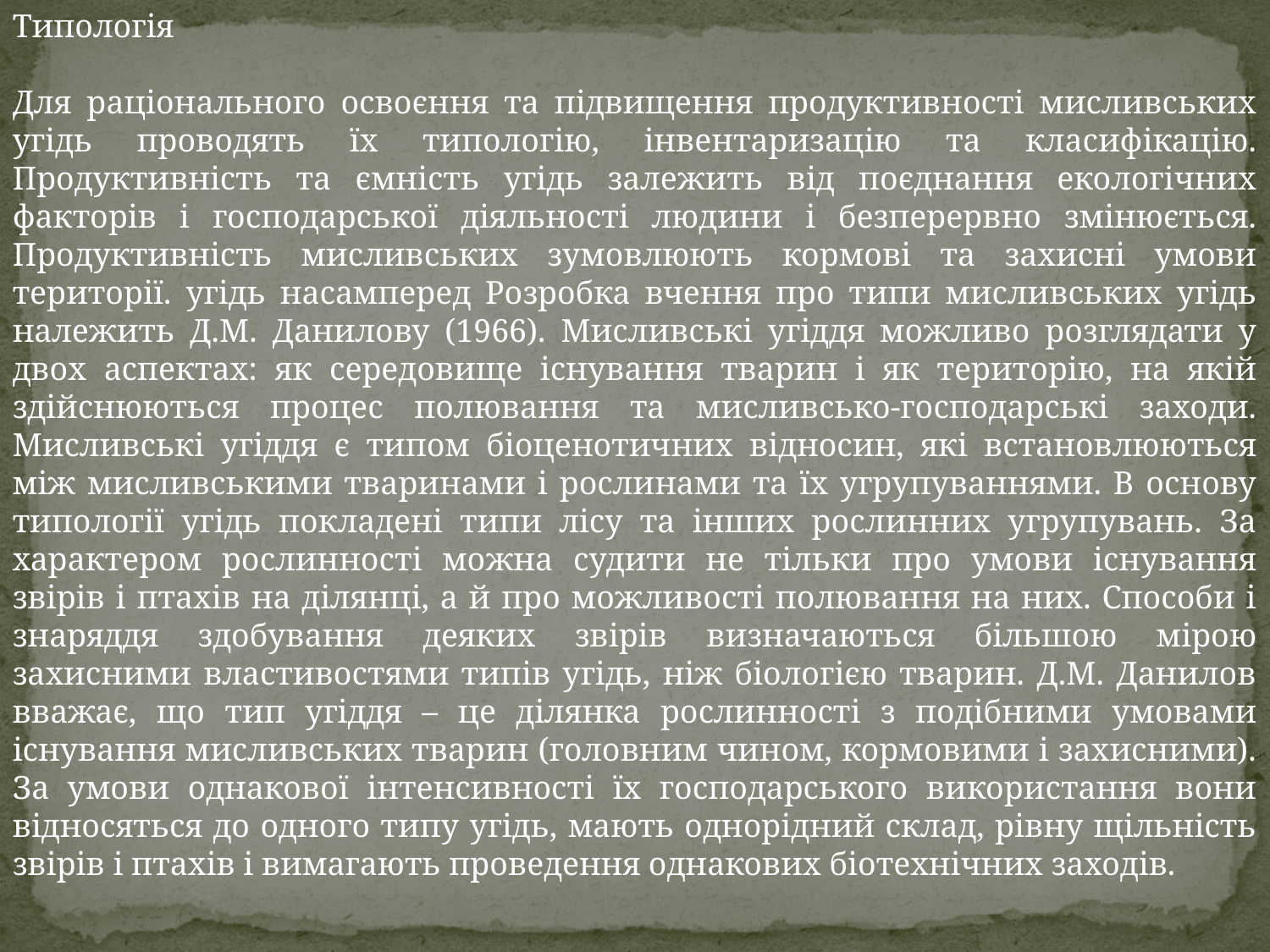

Типологія

Для раціонального освоєння та підвищення продуктивності мисливських угідь проводять їх типологію, інвентаризацію та класифікацію. Продуктивність та ємність угідь залежить від поєднання екологічних факторів і господарської діяльності людини і безперервно змінюється. Продуктивність мисливських зумовлюють кормові та захисні умови території. угідь насамперед Розробка вчення про типи мисливських угідь належить Д.М. Данилову (1966). Мисливські угіддя можливо розглядати у двох аспектах: як середовище існування тварин і як територію, на якій здійснюються процес полювання та мисливсько-господарські заходи. Мисливські угіддя є типом біоценотичних відносин, які встановлюються між мисливськими тваринами і рослинами та їх угрупуваннями. В основу типології угідь покладені типи лісу та інших рослинних угрупувань. За характером рослинності можна судити не тільки про умови існування звірів і птахів на ділянці, а й про можливості полювання на них. Способи і знаряддя здобування деяких звірів визначаються більшою мірою захисними властивостями типів угідь, ніж біологією тварин. Д.М. Данилов вважає, що тип угіддя – це ділянка рослинності з подібними умовами існування мисливських тварин (головним чином, кормовими і захисними). За умови однакової інтенсивності їх господарського використання вони відносяться до одного типу угідь, мають однорідний склад, рівну щільність звірів і птахів і вимагають проведення однакових біотехнічних заходів.